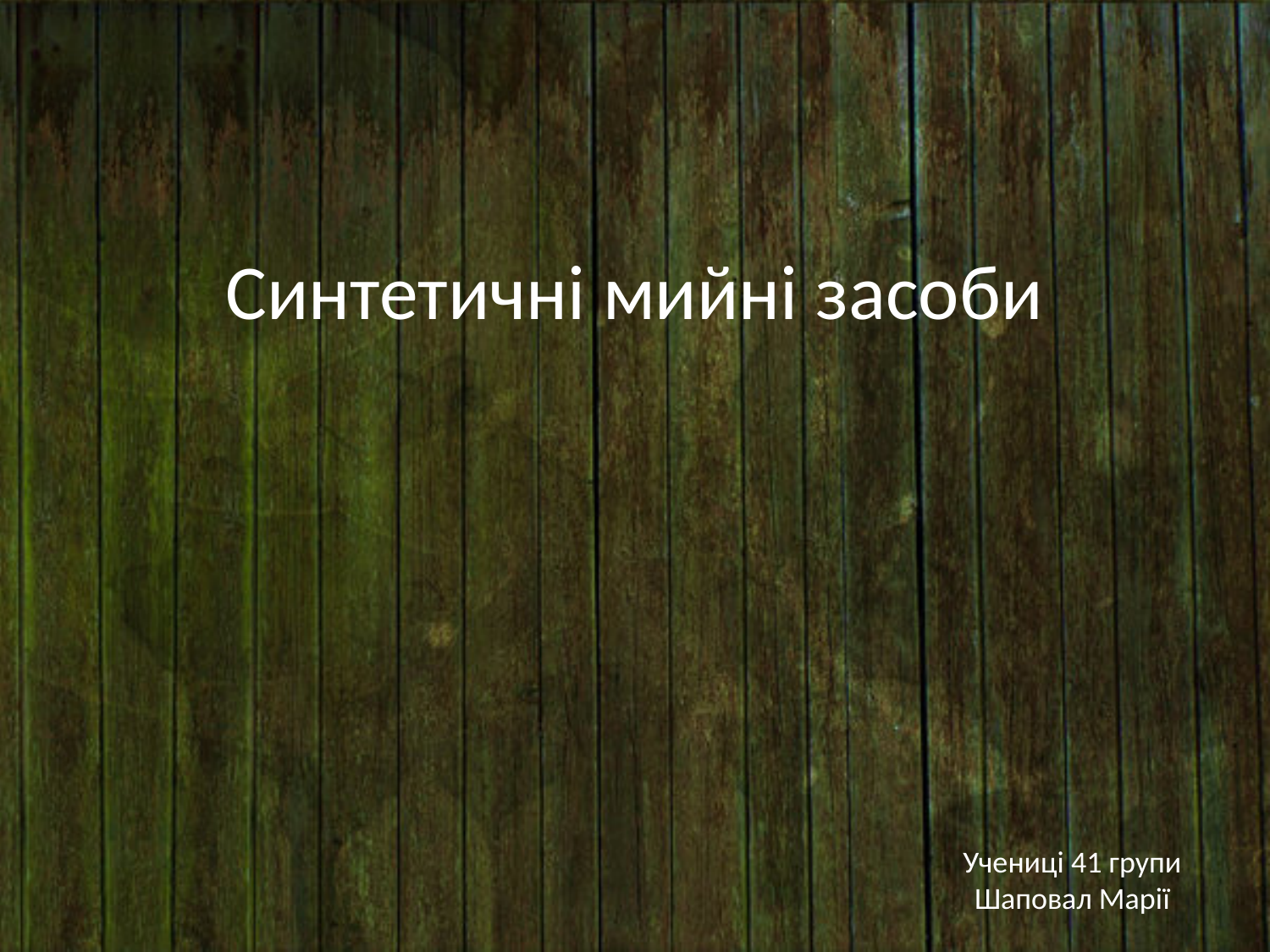

# Синтетичні мийні засоби
Учениці 41 групи Шаповал Марії